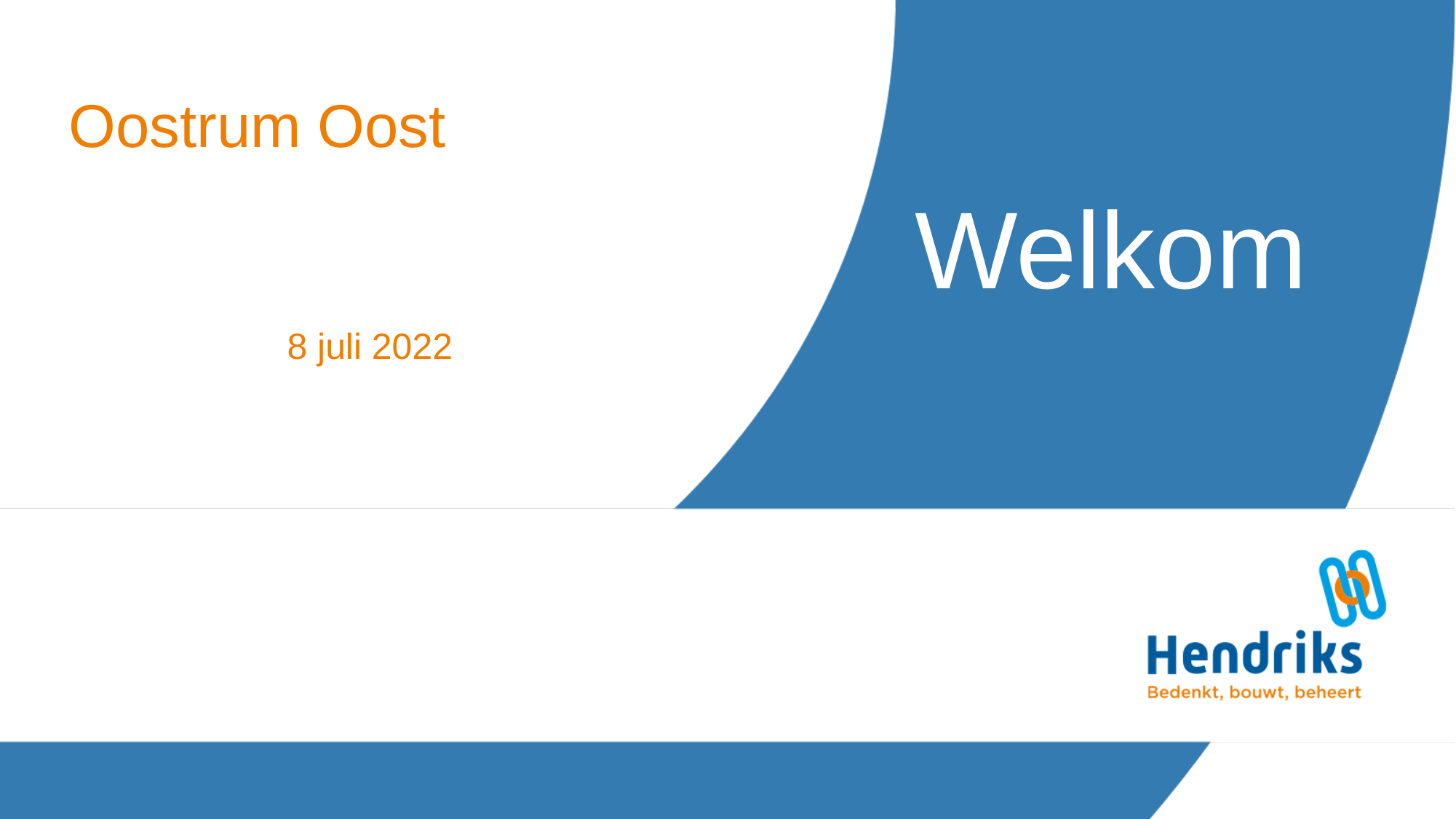

Oostrum Oost

		8 juli 2022
# Welkom